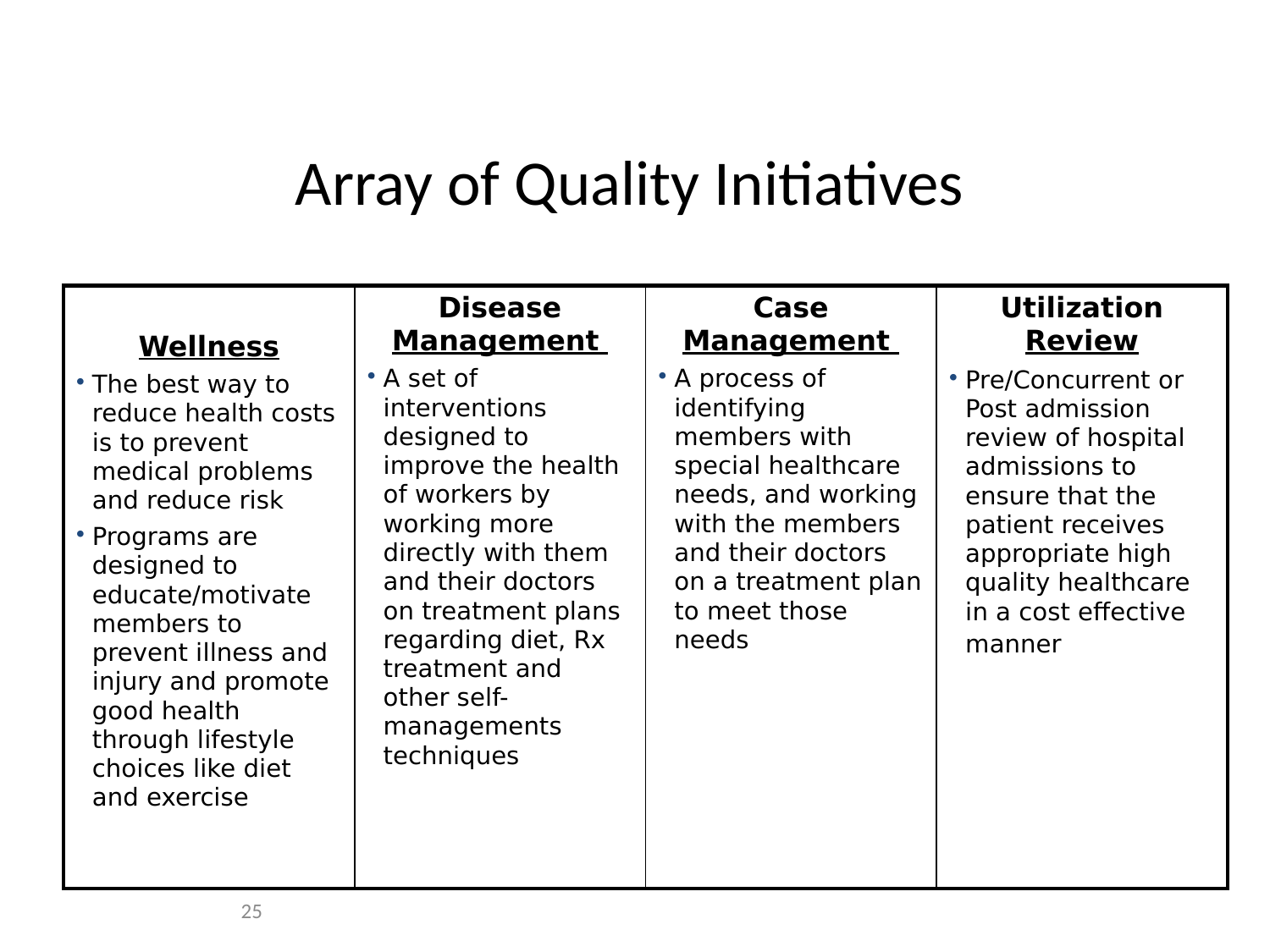

# Array of Quality Initiatives
| Wellness The best way to reduce health costs is to prevent medical problems and reduce risk Programs are designed to educate/motivate members to prevent illness and injury and promote good health through lifestyle choices like diet and exercise | Disease Management A set of interventions designed to improve the health of workers by working more directly with them and their doctors on treatment plans regarding diet, Rx treatment and other self-managements techniques | Case Management A process of identifying members with special healthcare needs, and working with the members and their doctors on a treatment plan to meet those needs | Utilization Review Pre/Concurrent or Post admission review of hospital admissions to ensure that the patient receives appropriate high quality healthcare in a cost effective manner |
| --- | --- | --- | --- |
25